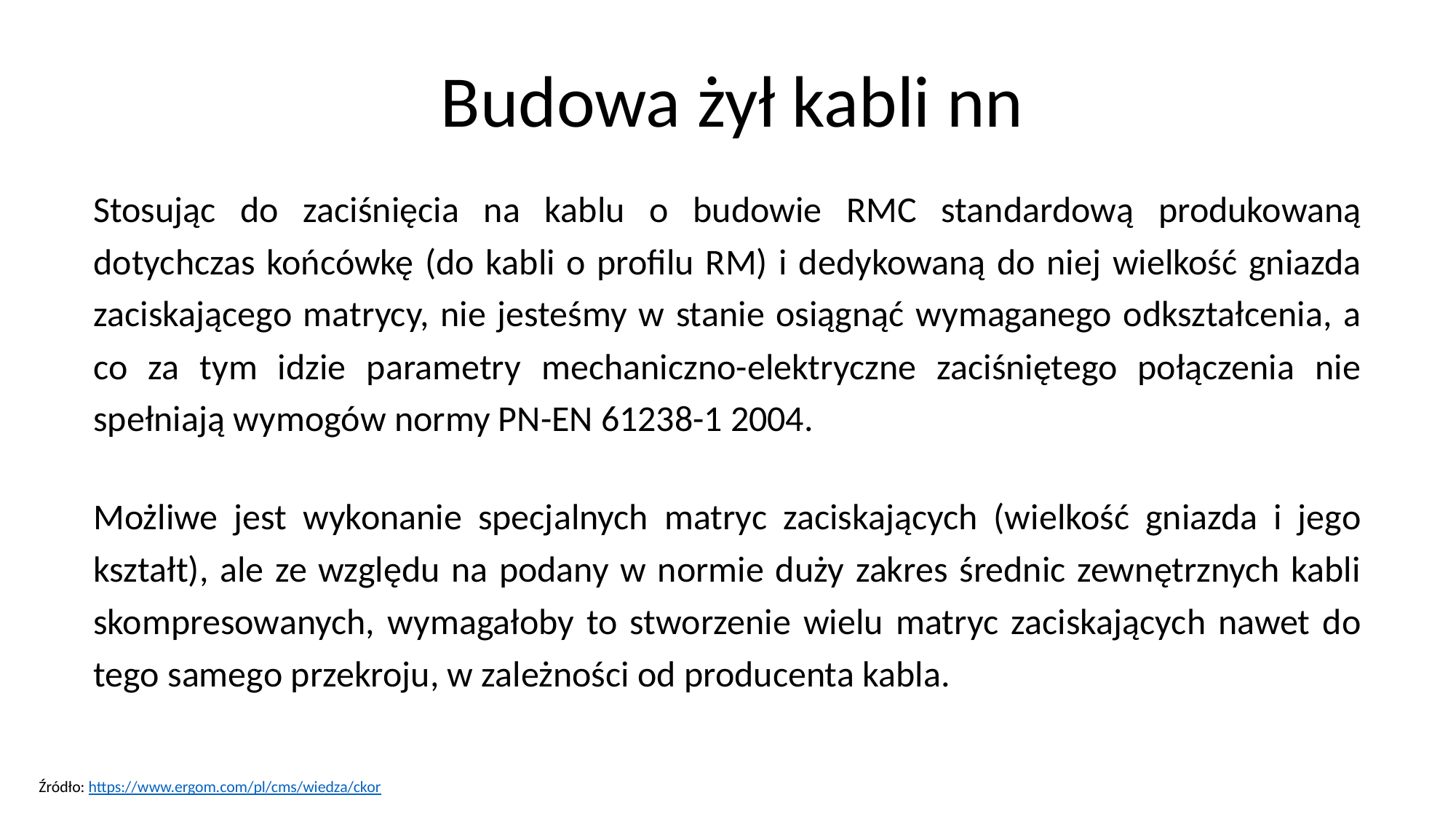

# Budowa żył kabli nn
Stosując d­­o zaciśnięcia na kablu o budowie RMC standardową produkowaną dotychczas końcówkę (do kabli o profilu RM) i dedykowaną do niej wielkość gniazda zaciskającego matrycy, nie jesteśmy w stanie osiągnąć wymaganego odkształcenia, a co za tym idzie parametry mechaniczno-elektryczne zaciśniętego połączenia nie spełniają wymogów normy PN-EN 61238-1 2004.
Możliwe jest wykonanie specjalnych matryc zaciskających (wielkość gniazda i jego kształt), ale ze względu na podany w normie duży zakres średnic zewnętrznych kabli skompresowanych, wymagałoby to stworzenie wielu matryc zaciskających nawet do tego samego przekroju, w zależności od producenta kabla.
Źródło: https://www.ergom.com/pl/cms/wiedza/ckor